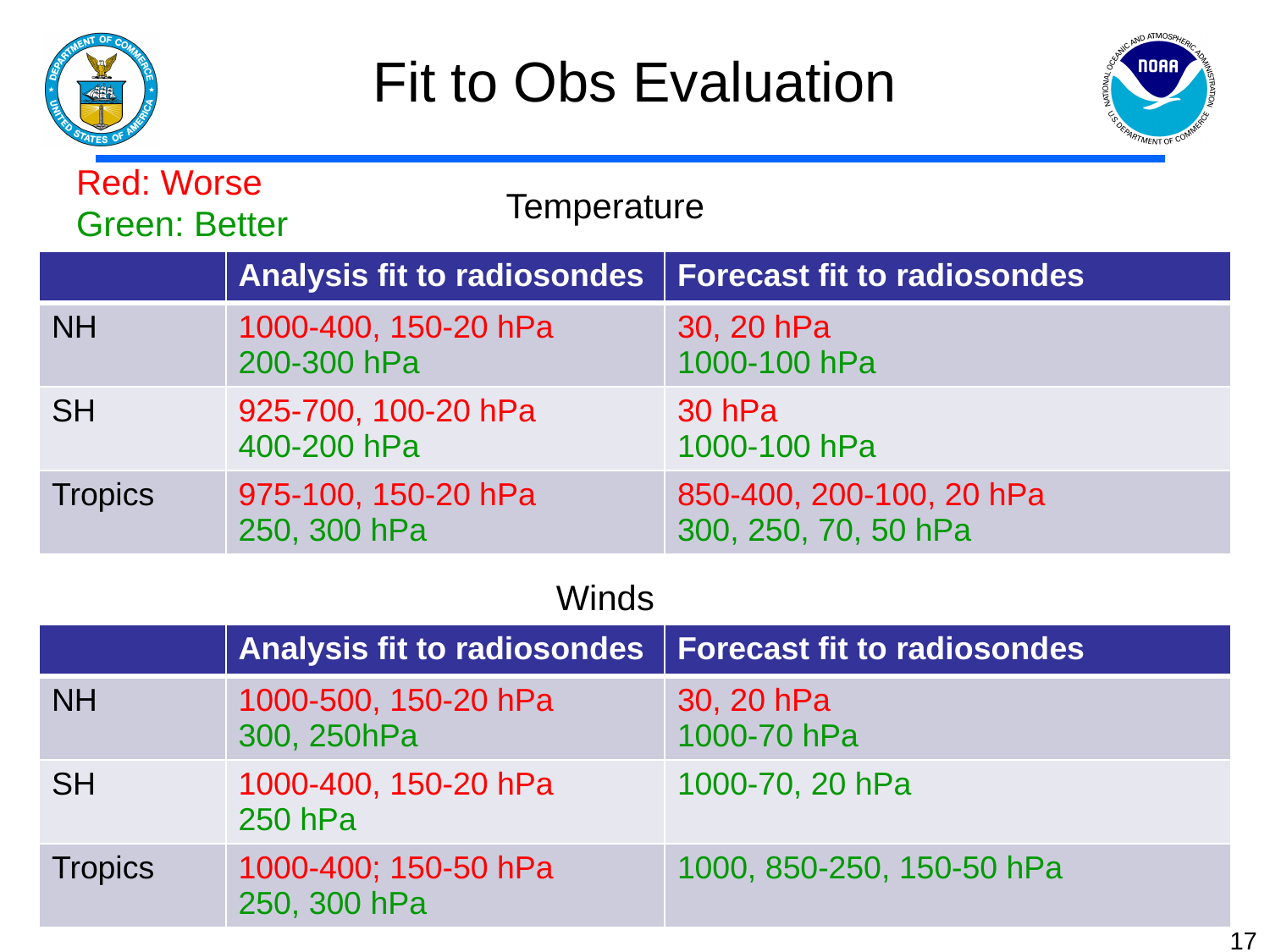

# Fit to Obs Evaluation
Red: Worse
Green: Better
Temperature
|  | Analysis fit to radiosondes | Forecast fit to radiosondes |
| --- | --- | --- |
| NH | 1000-400, 150-20 hPa 200-300 hPa | 30, 20 hPa 1000-100 hPa |
| SH | 925-700, 100-20 hPa 400-200 hPa | 30 hPa 1000-100 hPa |
| Tropics | 975-100, 150-20 hPa 250, 300 hPa | 850-400, 200-100, 20 hPa 300, 250, 70, 50 hPa |
Winds
|  | Analysis fit to radiosondes | Forecast fit to radiosondes |
| --- | --- | --- |
| NH | 1000-500, 150-20 hPa 300, 250hPa | 30, 20 hPa 1000-70 hPa |
| SH | 1000-400, 150-20 hPa 250 hPa | 1000-70, 20 hPa |
| Tropics | 1000-400; 150-50 hPa 250, 300 hPa | 1000, 850-250, 150-50 hPa |
17